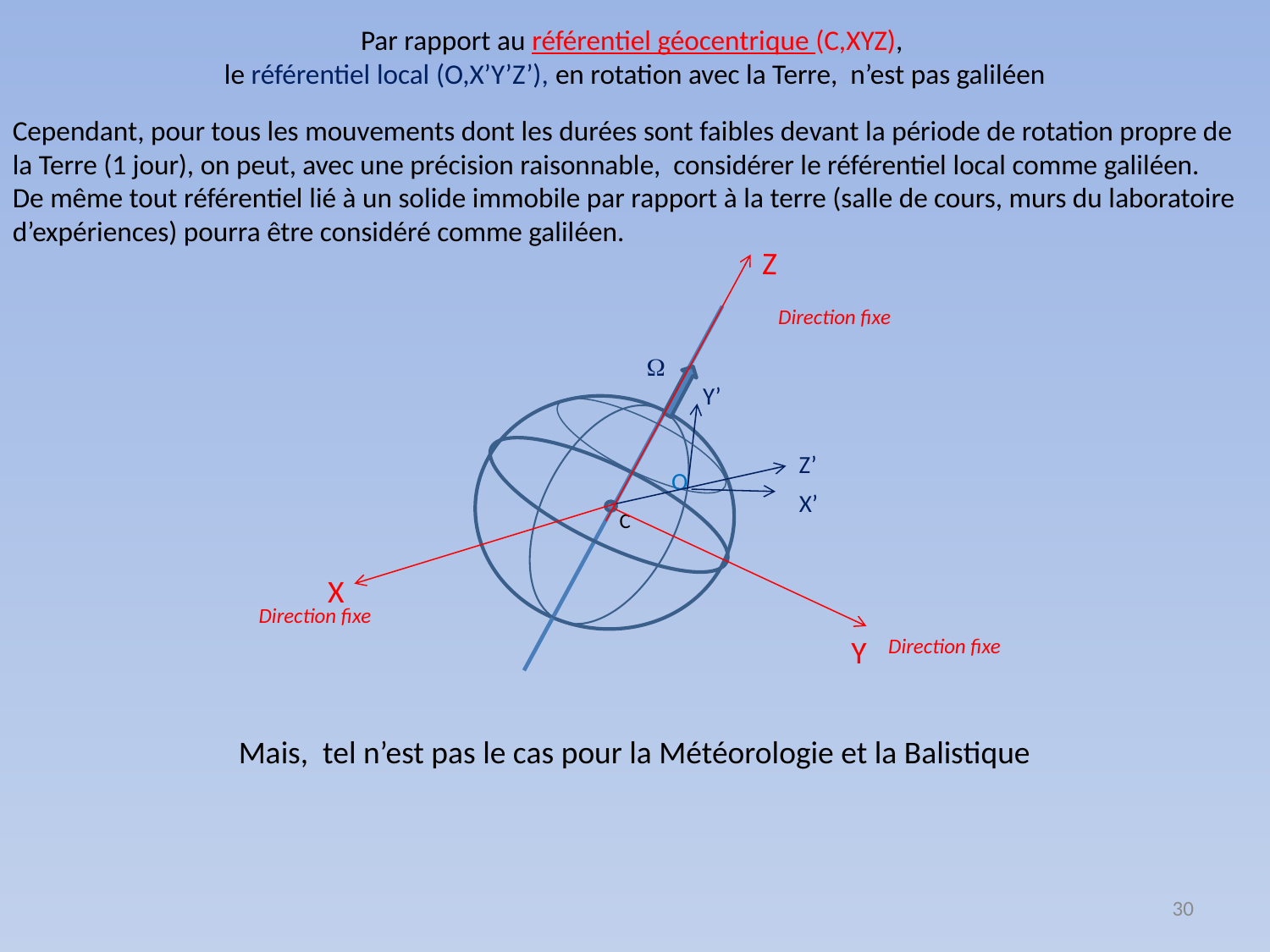

Par rapport au référentiel géocentrique (C,XYZ),
le référentiel local (O,X’Y’Z’), en rotation avec la Terre,  n’est pas galiléen
Cependant, pour tous les mouvements dont les durées sont faibles devant la période de rotation propre de la Terre (1 jour), on peut, avec une précision raisonnable,  considérer le référentiel local comme galiléen.
De même tout référentiel lié à un solide immobile par rapport à la terre (salle de cours, murs du laboratoire d’expériences) pourra être considéré comme galiléen.
Z
Direction fixe

Ω

Y’

O
X’
Z’

C
X
Y
Direction fixe
Direction fixe
Mais,  tel n’est pas le cas pour la Météorologie et la Balistique
30